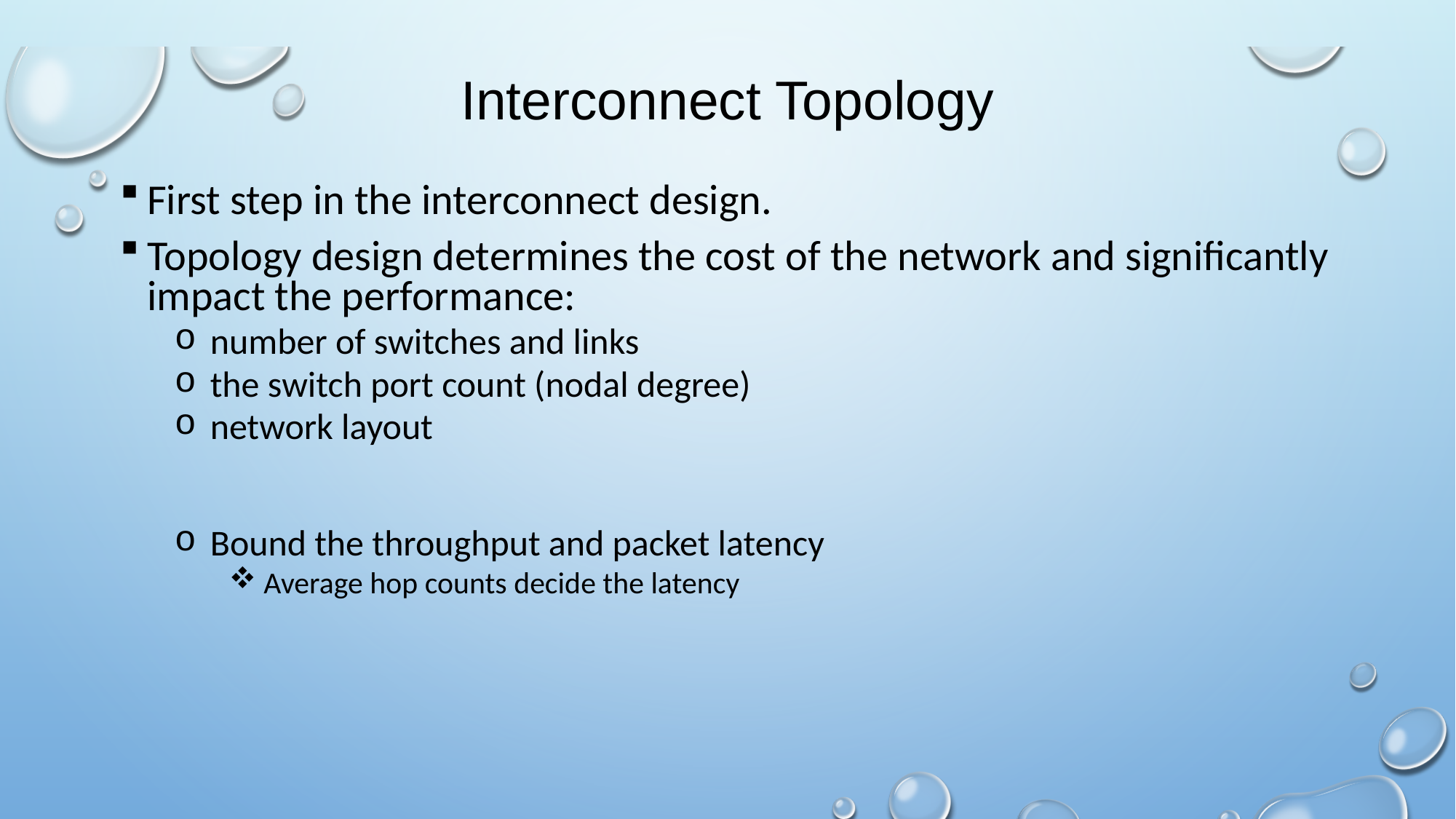

# Interconnect Topology
First step in the interconnect design.
Topology design determines the cost of the network and significantly impact the performance:
 number of switches and links
 the switch port count (nodal degree)
 network layout

 Bound the throughput and packet latency
 Average hop counts decide the latency